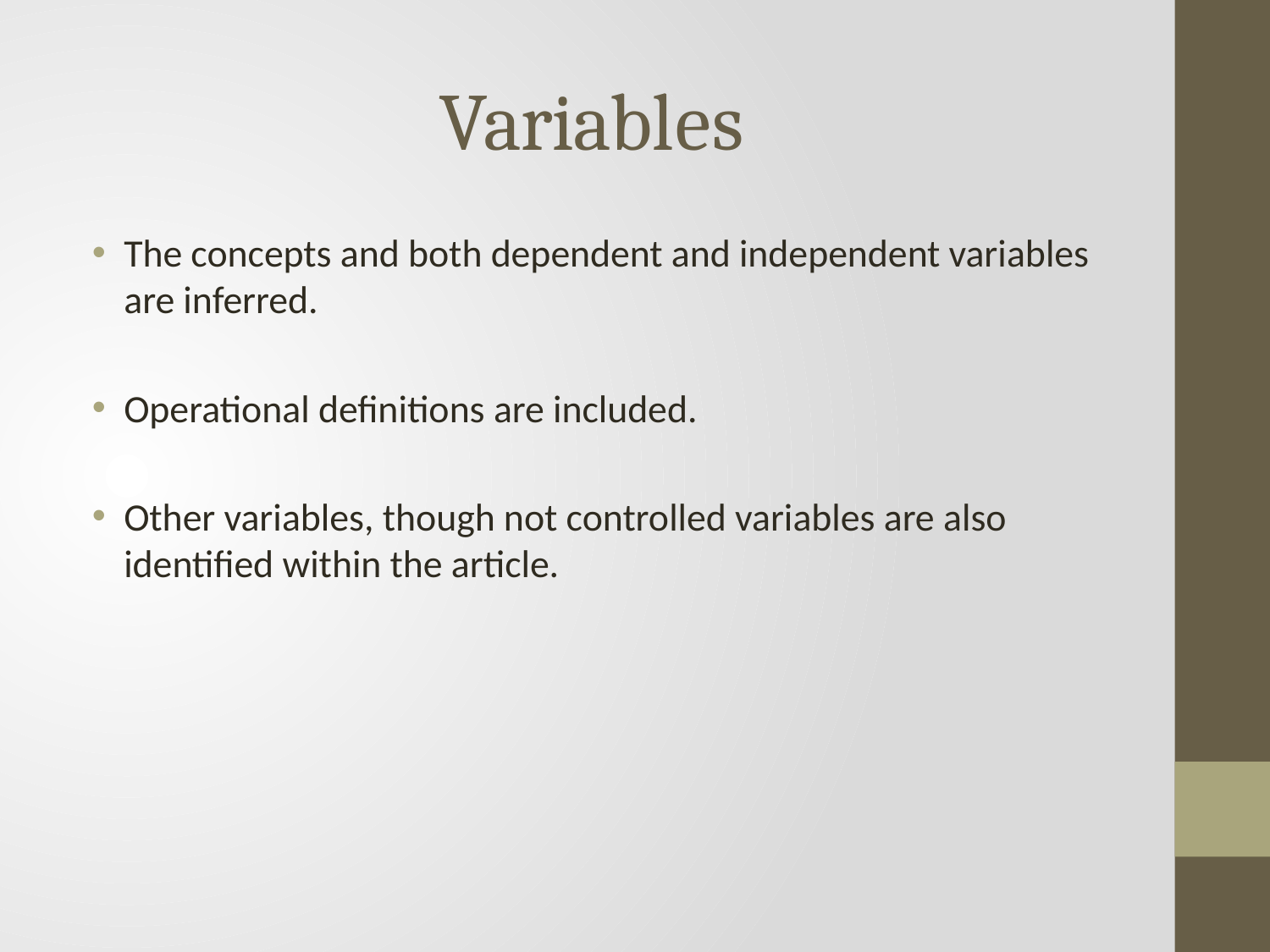

# Variables
The concepts and both dependent and independent variables are inferred.

Operational definitions are included.

Other variables, though not controlled variables are also identified within the article.